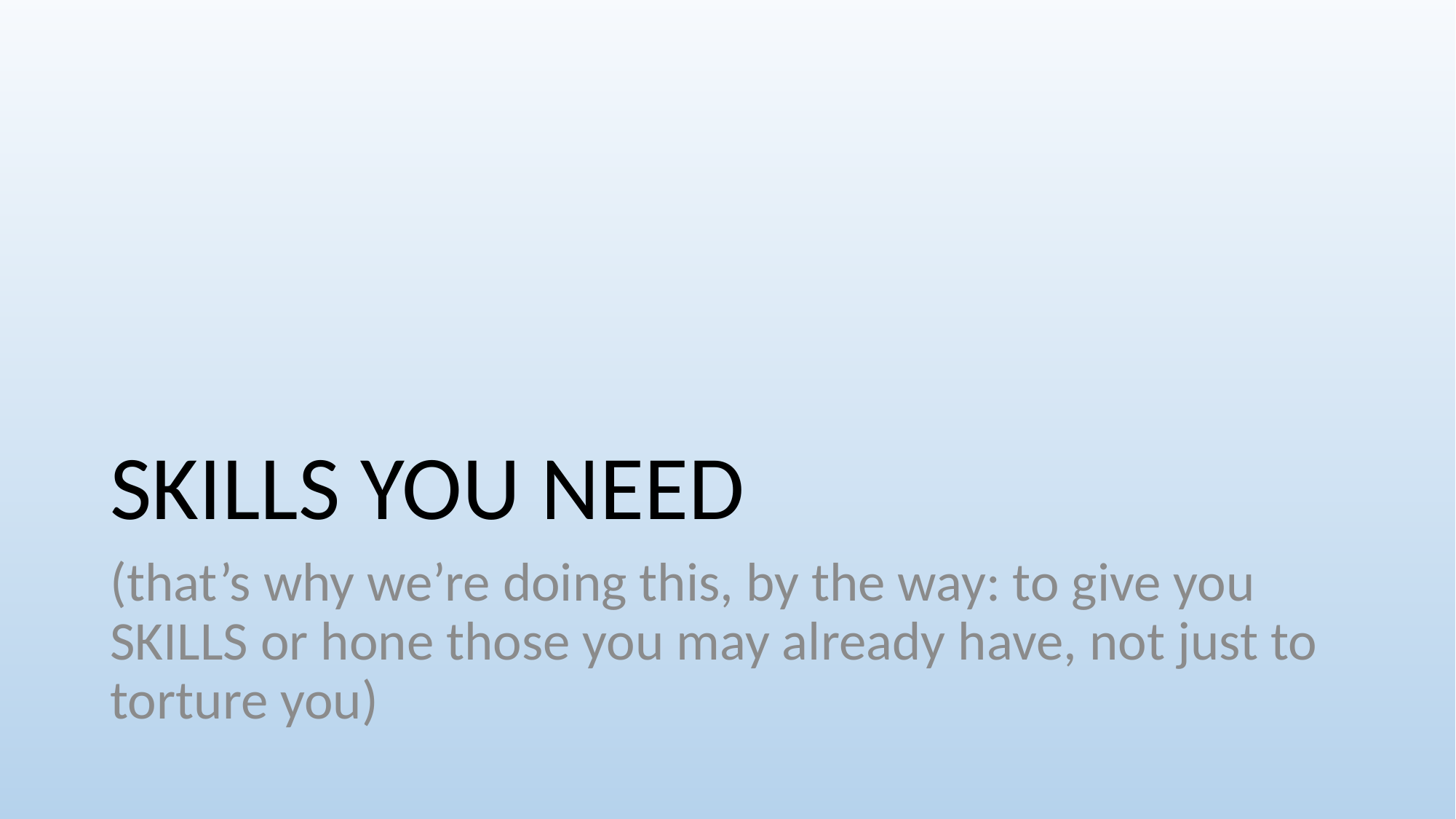

# SKILLS YOU NEED
(that’s why we’re doing this, by the way: to give you SKILLS or hone those you may already have, not just to torture you)